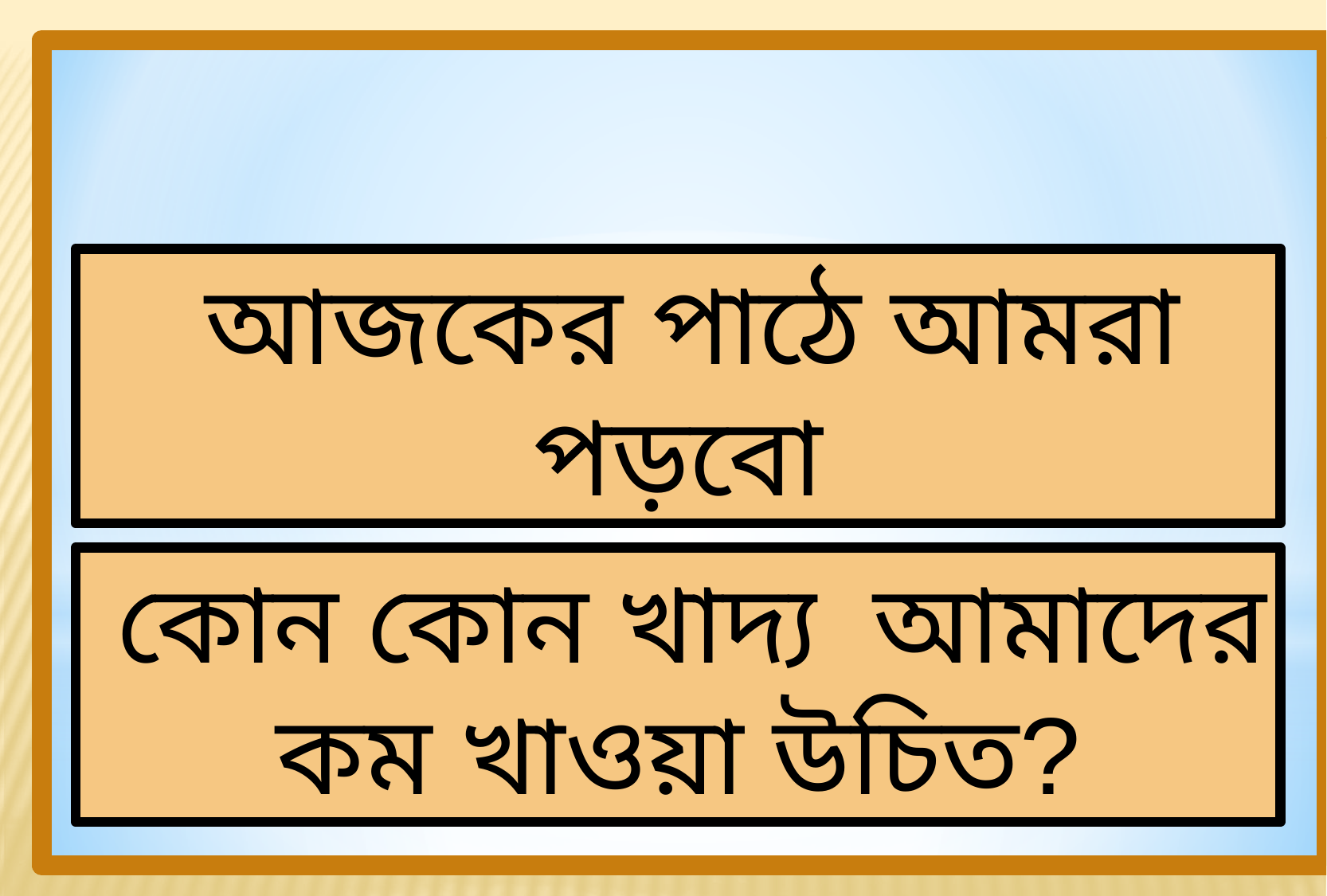

আজকের পাঠে আমরা পড়বো
 কোন কোন খাদ্য  আমাদের কম খাওয়া উচিত?